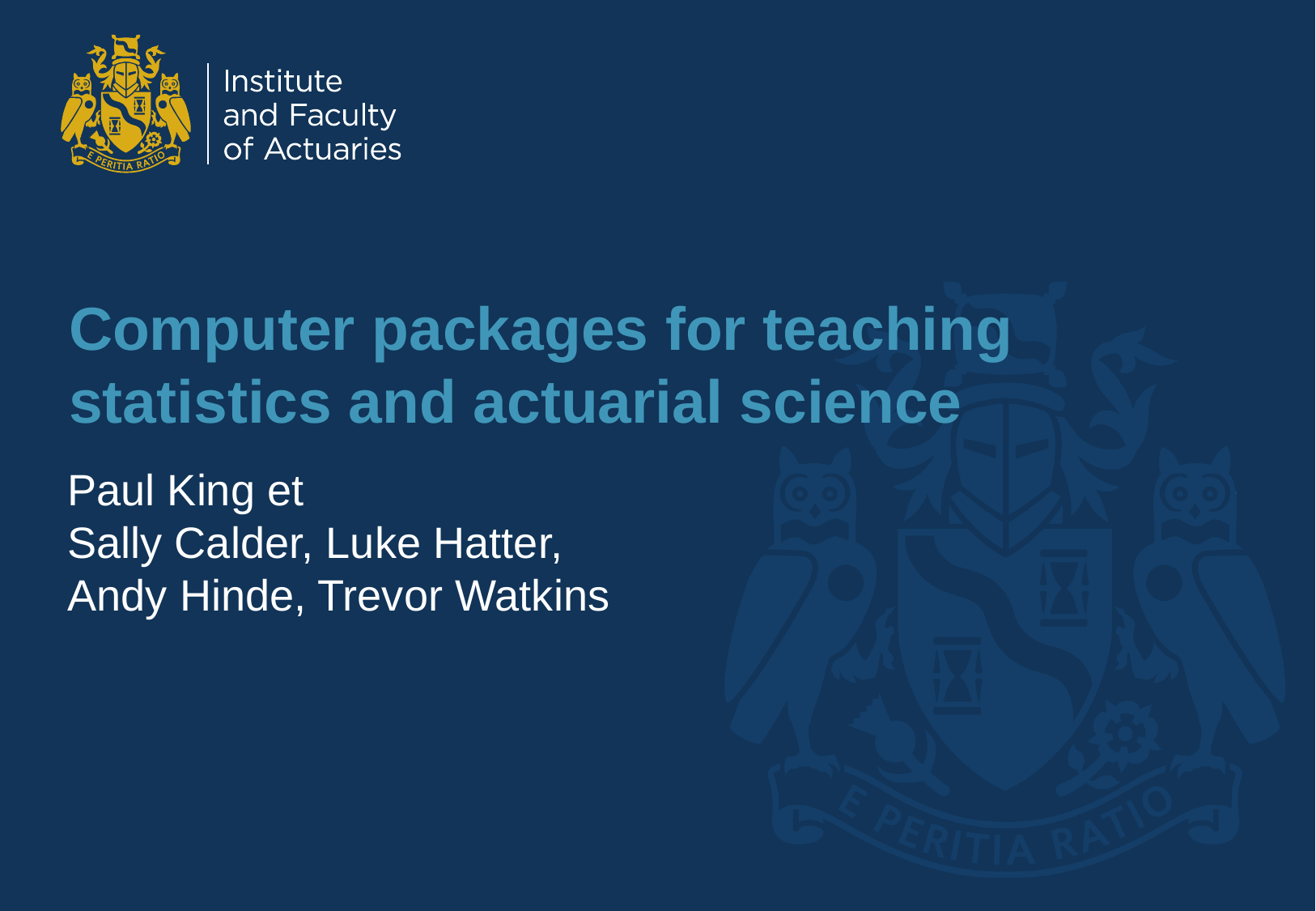

# Computer packages for teaching statistics and actuarial science
Paul King et
Sally Calder, Luke Hatter,
Andy Hinde, Trevor Watkins